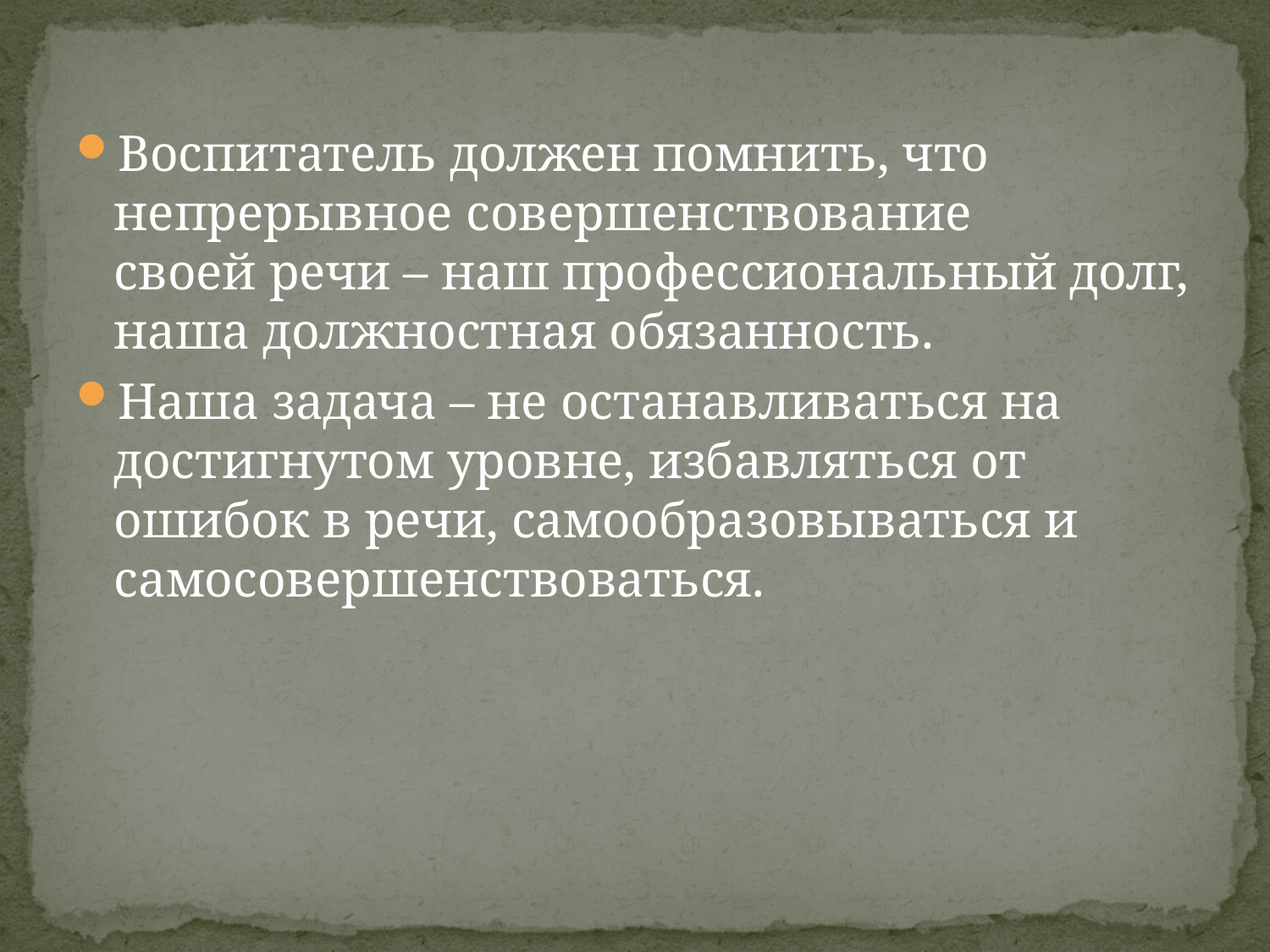

Воспитатель должен помнить, что непрерывное совершенствование своей речи – наш профессиональный долг, наша должностная обязанность.
Наша задача – не останавливаться на достигнутом уровне, избавляться от ошибок в речи, самообразовываться и самосовершенствоваться.